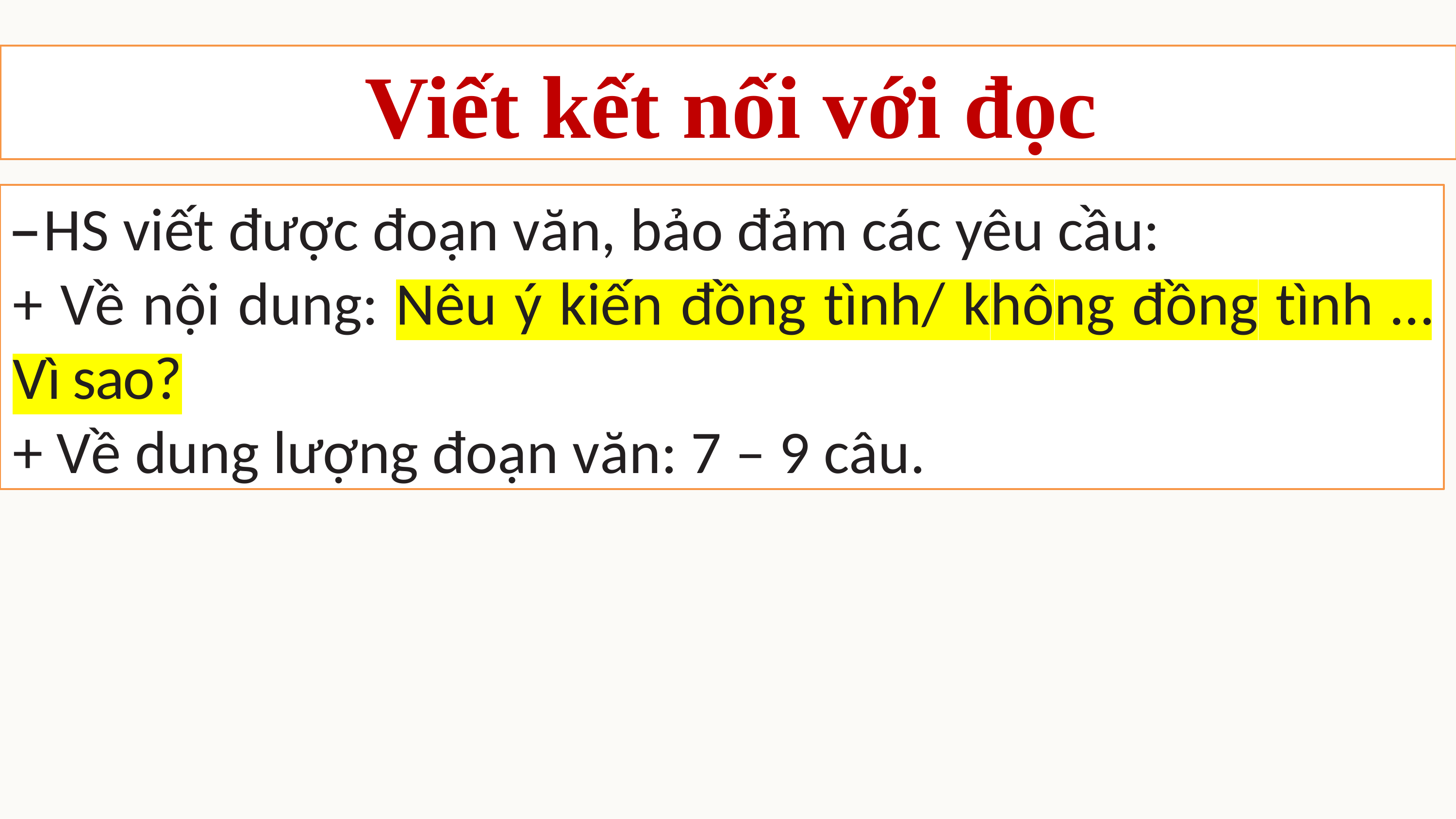

Viết kết nối với đọc
HS viết được đoạn văn, bảo đảm các yêu cầu:
+ Về nội dung: Nêu ý kiến đồng tình/ không đồng tình … Vì sao?
+ Về dung lượng đoạn văn: 7 – 9 câu.